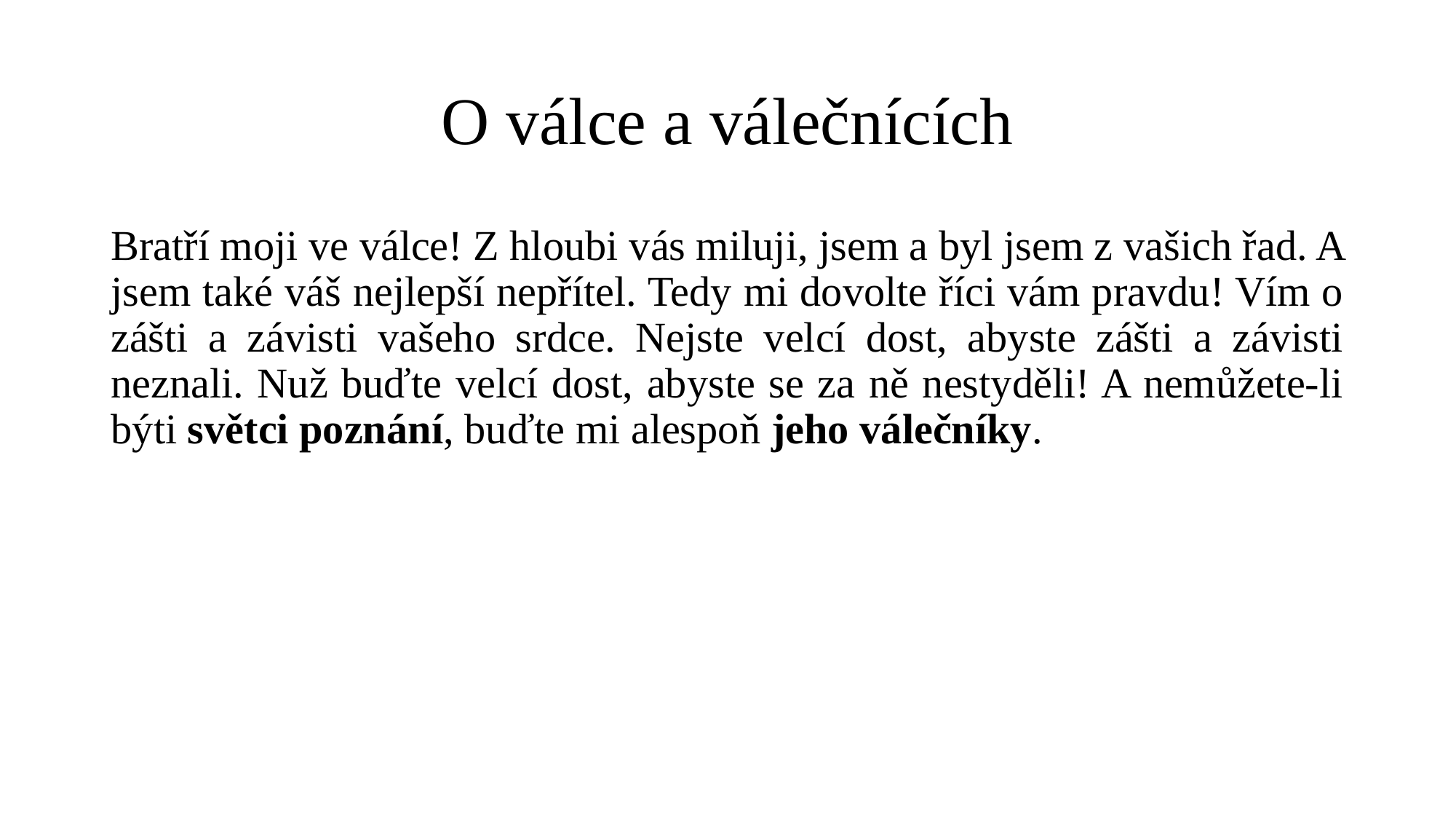

# O válce a válečnících
Bratří moji ve válce! Z hloubi vás miluji, jsem a byl jsem z vašich řad. A jsem také váš nejlepší nepřítel. Tedy mi dovolte říci vám pravdu! Vím o zášti a závisti vašeho srdce. Nejste velcí dost, abyste zášti a závisti neznali. Nuž buďte velcí dost, abyste se za ně nestyděli! A nemůžete-li býti světci poznání, buďte mi alespoň jeho válečníky.